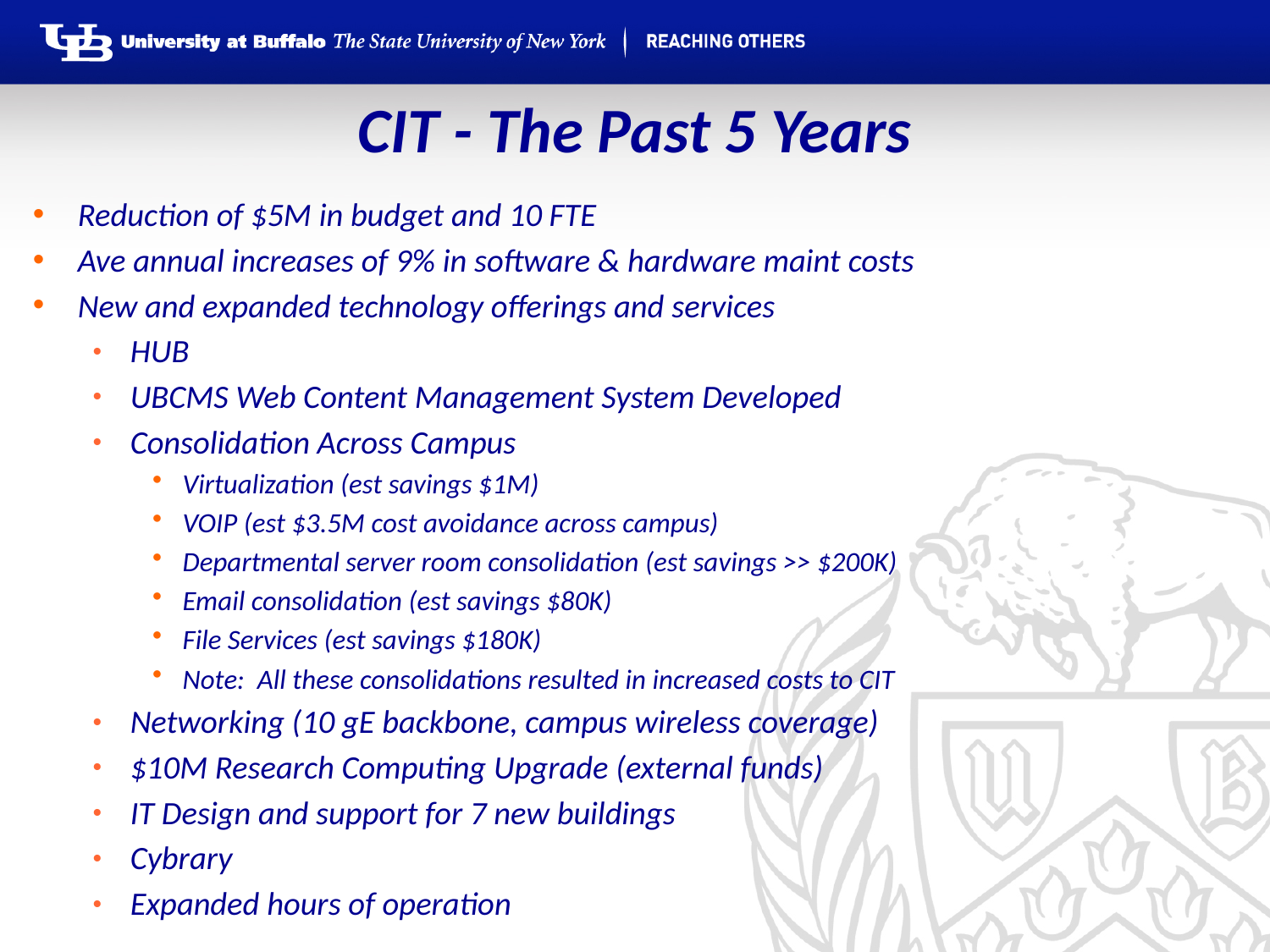

# CIT - The Past 5 Years
Reduction of $5M in budget and 10 FTE
Ave annual increases of 9% in software & hardware maint costs
New and expanded technology offerings and services
HUB
UBCMS Web Content Management System Developed
Consolidation Across Campus
Virtualization (est savings $1M)
VOIP (est $3.5M cost avoidance across campus)
Departmental server room consolidation (est savings >> $200K)
Email consolidation (est savings $80K)
File Services (est savings $180K)
Note:  All these consolidations resulted in increased costs to CIT
Networking (10 gE backbone, campus wireless coverage)
$10M Research Computing Upgrade (external funds)
IT Design and support for 7 new buildings
Cybrary
Expanded hours of operation